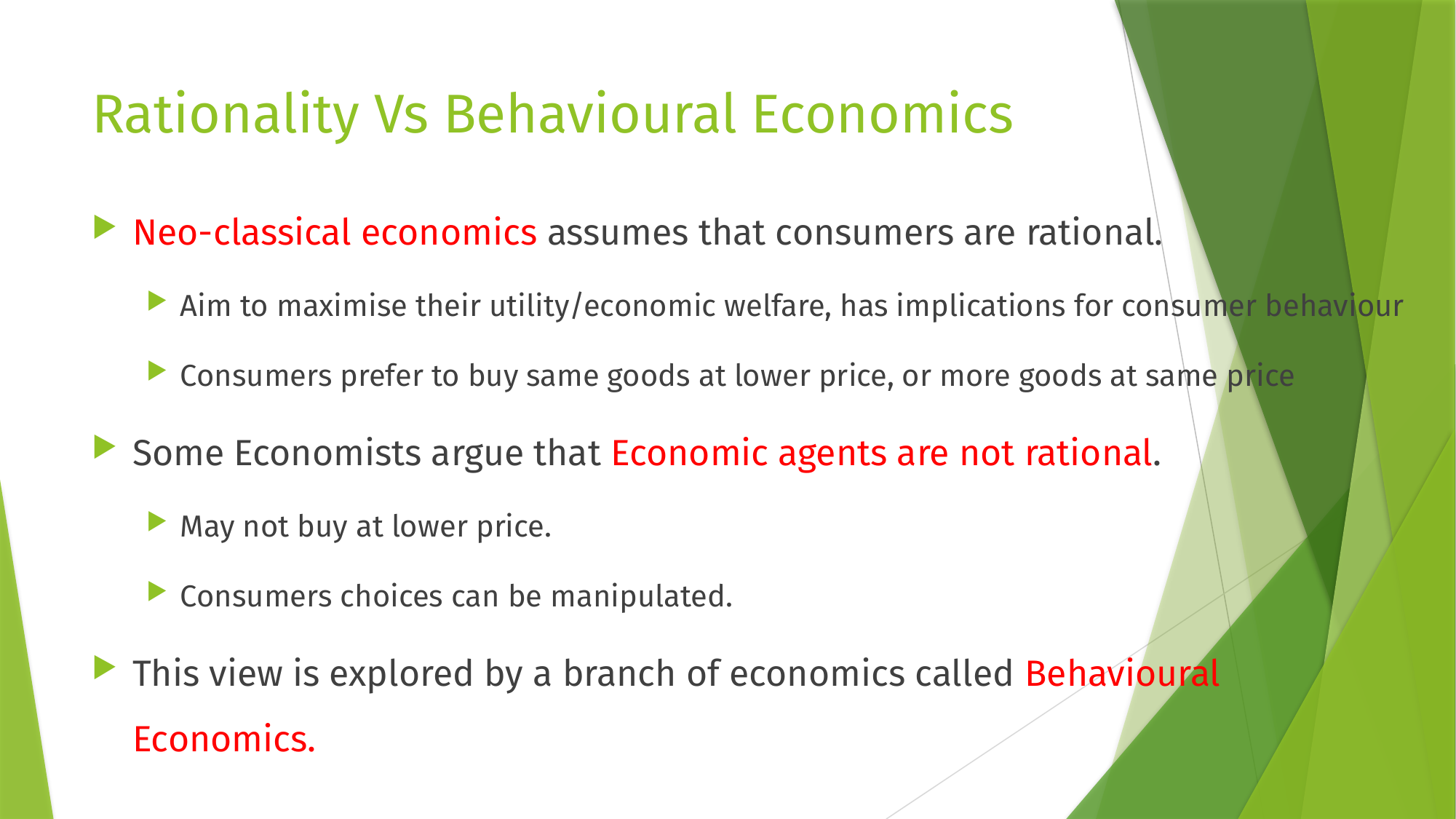

# Rationality Vs Behavioural Economics
Neo-classical economics assumes that consumers are rational.
Aim to maximise their utility/economic welfare, has implications for consumer behaviour
Consumers prefer to buy same goods at lower price, or more goods at same price
Some Economists argue that Economic agents are not rational.
May not buy at lower price.
Consumers choices can be manipulated.
This view is explored by a branch of economics called Behavioural Economics.